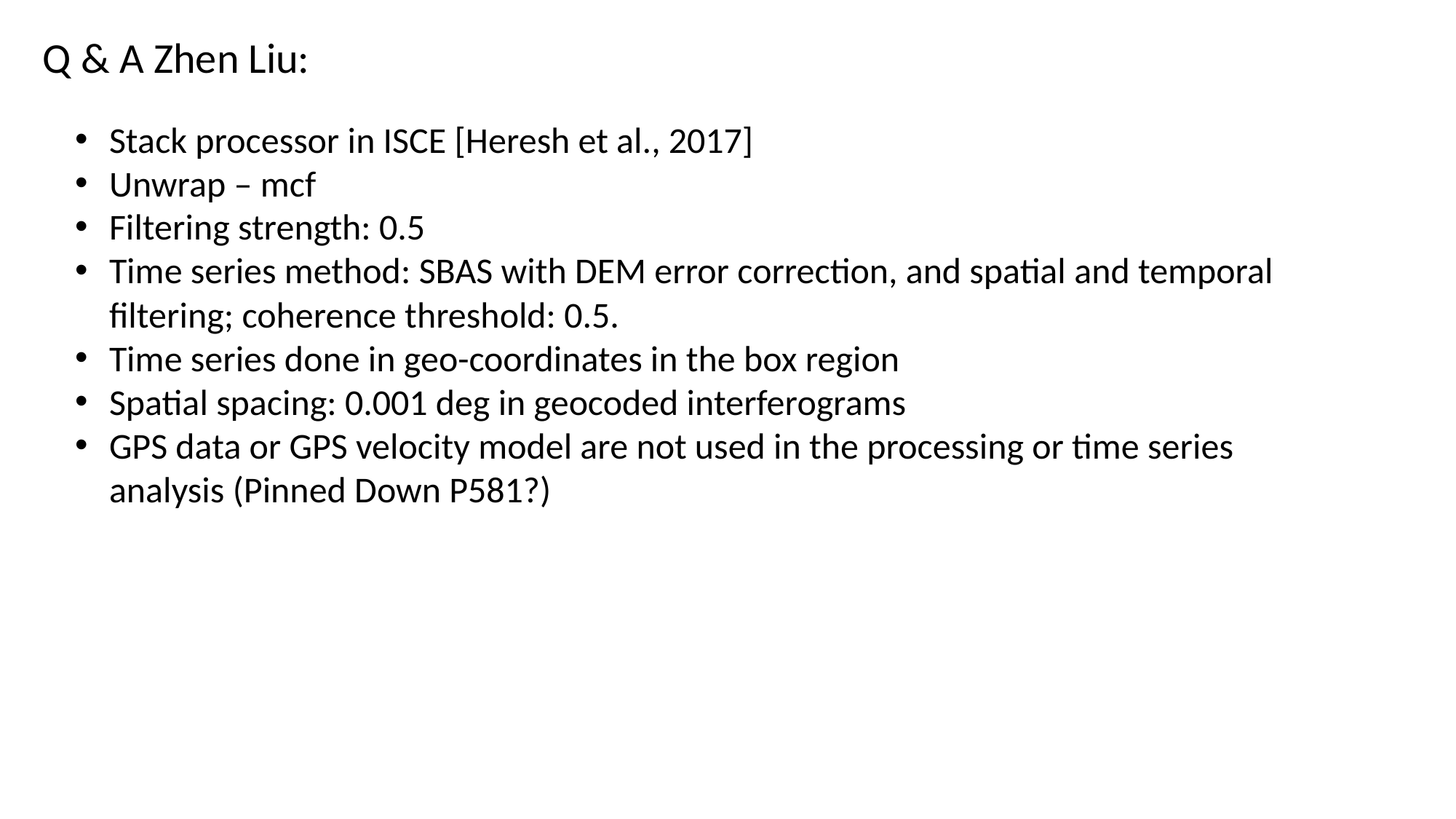

Q & A Zhen Liu:
Stack processor in ISCE [Heresh et al., 2017]
Unwrap – mcf
Filtering strength: 0.5
Time series method: SBAS with DEM error correction, and spatial and temporal filtering; coherence threshold: 0.5.
Time series done in geo-coordinates in the box region
Spatial spacing: 0.001 deg in geocoded interferograms
GPS data or GPS velocity model are not used in the processing or time series analysis (Pinned Down P581?)